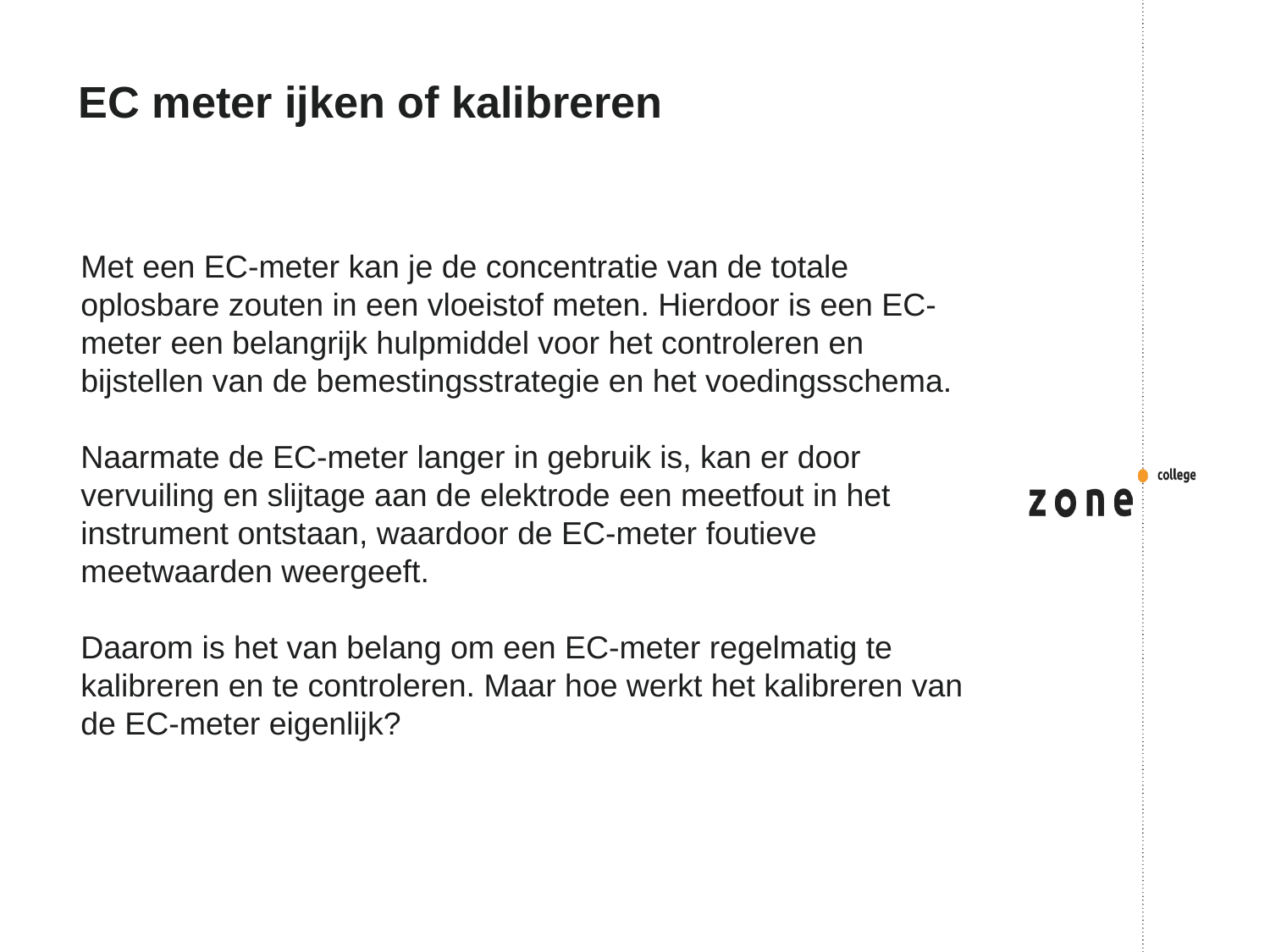

# EC meter ijken of kalibreren
Met een EC-meter kan je de concentratie van de totale oplosbare zouten in een vloeistof meten. Hierdoor is een EC-meter een belangrijk hulpmiddel voor het controleren en bijstellen van de bemestingsstrategie en het voedingsschema.

Naarmate de EC-meter langer in gebruik is, kan er door vervuiling en slijtage aan de elektrode een meetfout in het instrument ontstaan, waardoor de EC-meter foutieve meetwaarden weergeeft.

Daarom is het van belang om een EC-meter regelmatig te kalibreren en te controleren. Maar hoe werkt het kalibreren van de EC-meter eigenlijk?